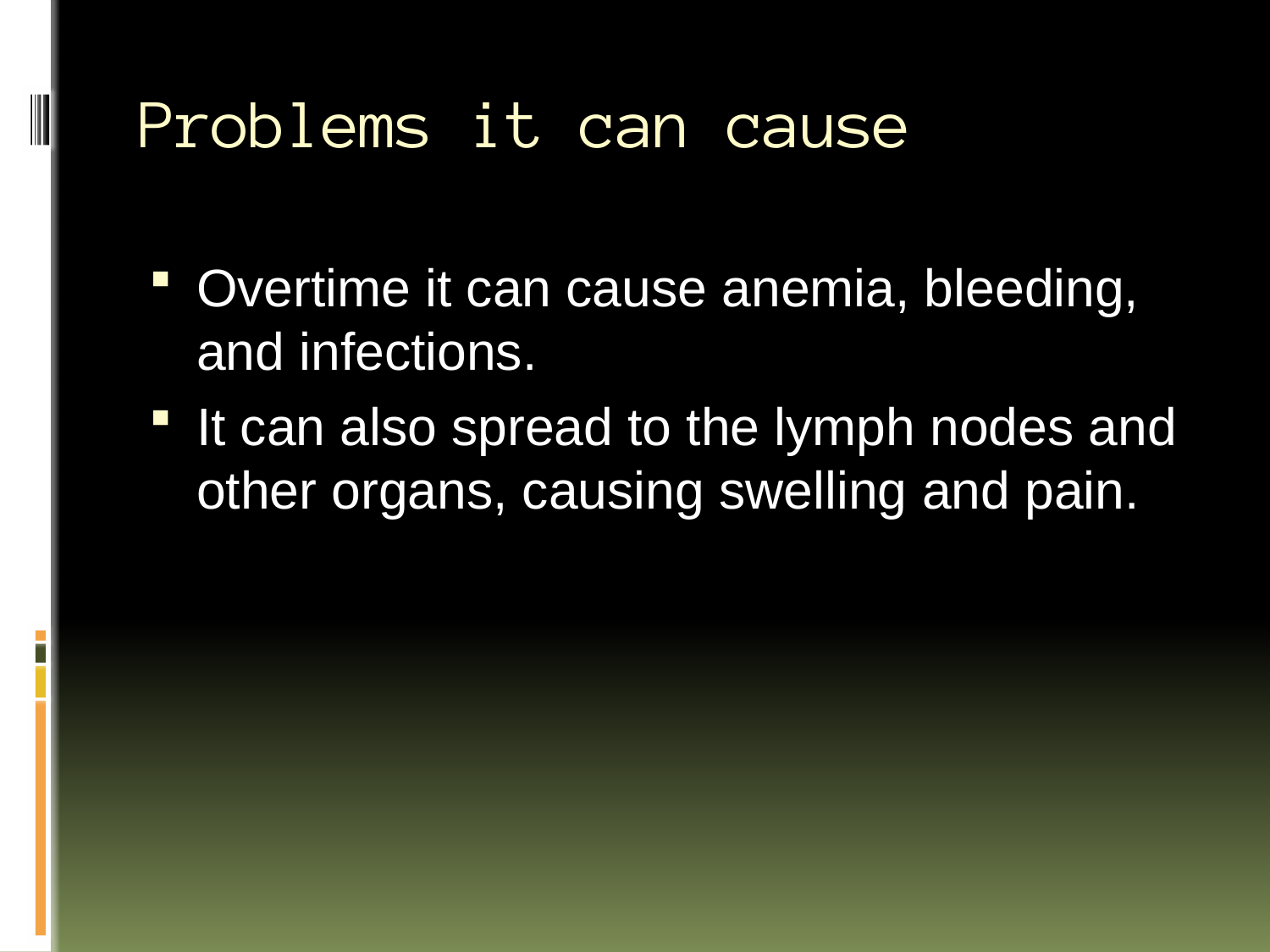

# Problems it can cause
Overtime it can cause anemia, bleeding, and infections.
It can also spread to the lymph nodes and other organs, causing swelling and pain.